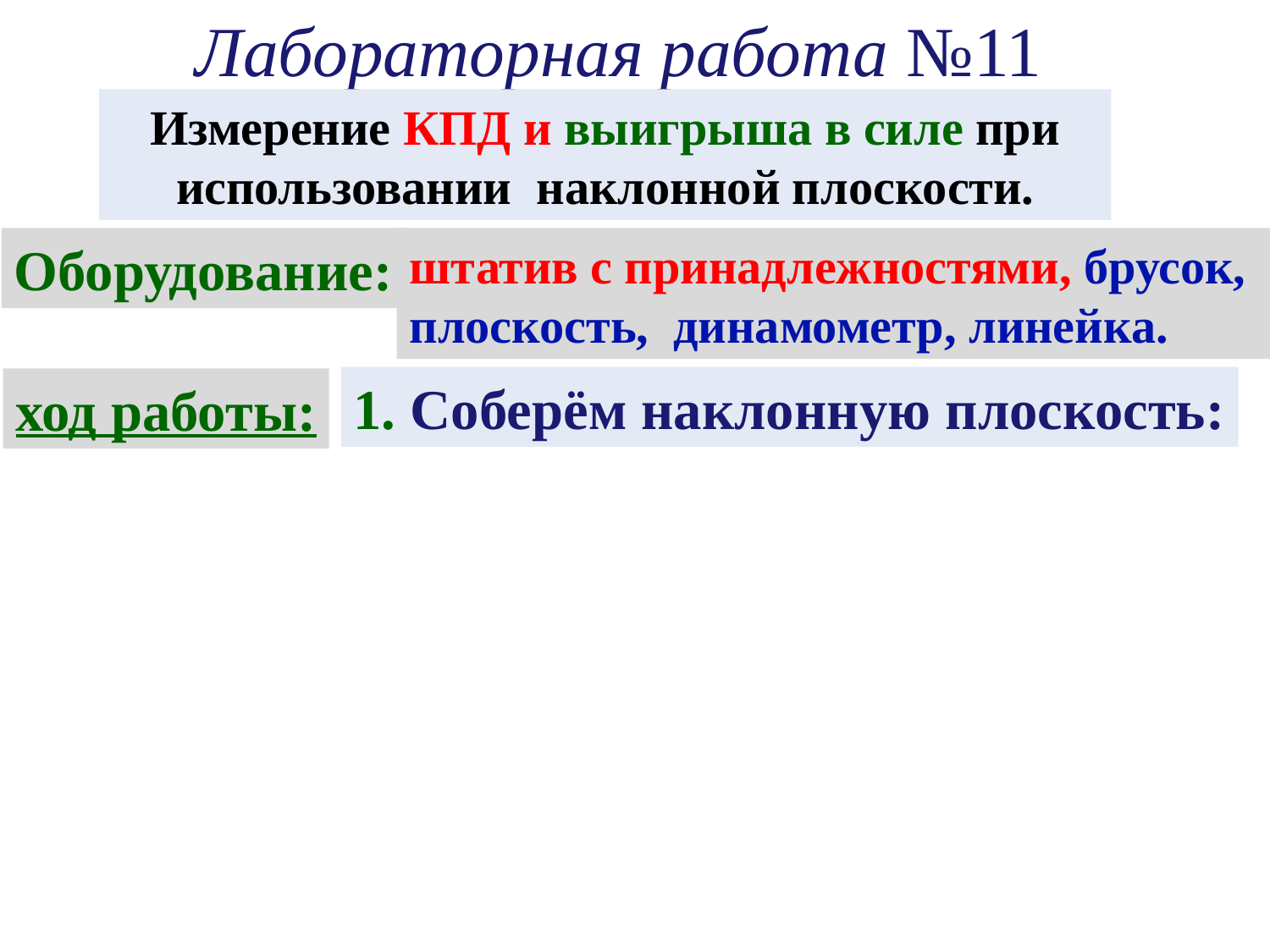

Лабораторная работа №11
Измерение КПД и выигрыша в силе при
 использовании  наклонной плоскости.
Оборудование:
штатив с принадлежностями, брусок, плоскость,  динамометр, линейка.
1. Соберём наклонную плоскость:
ход работы: